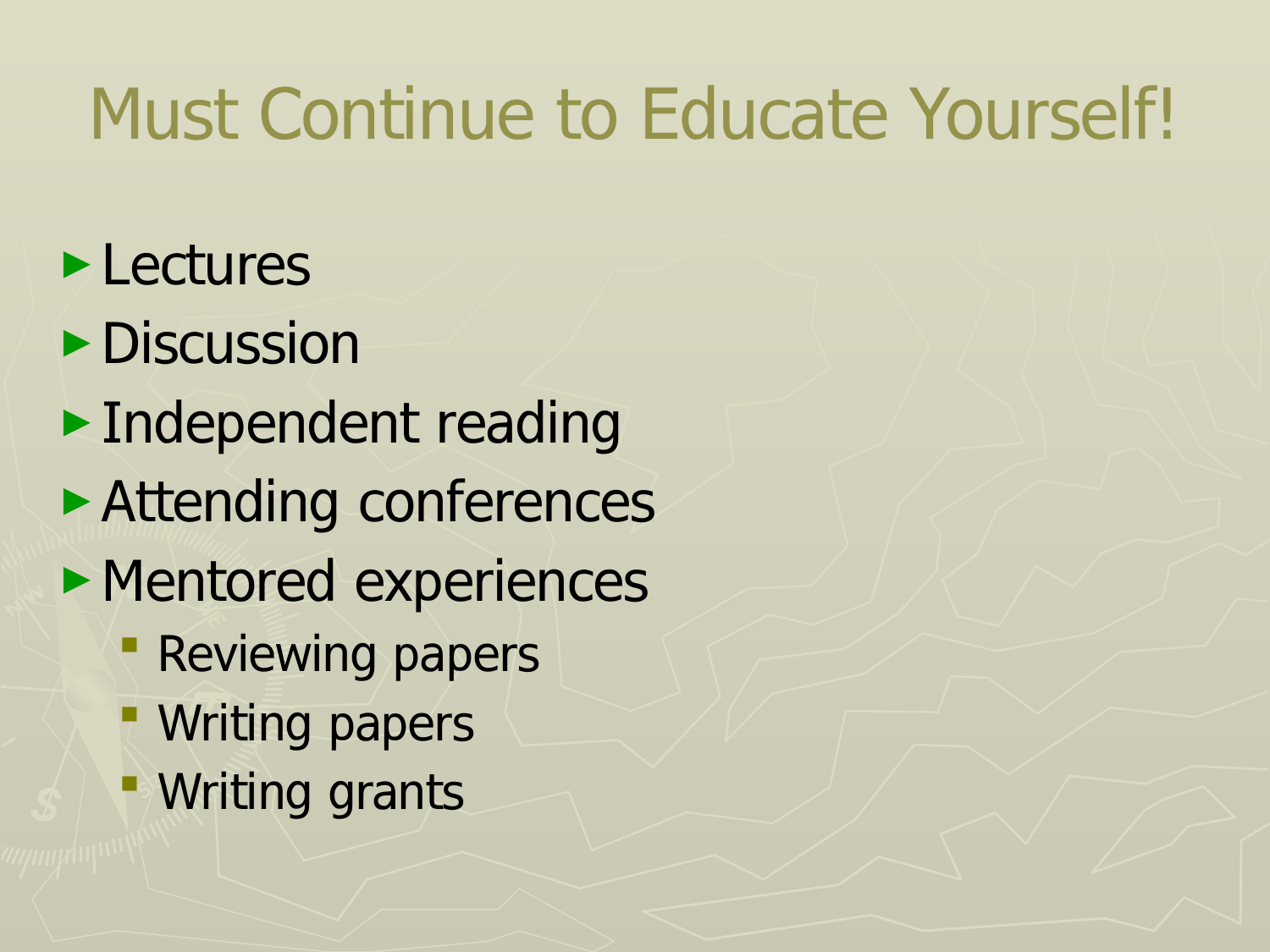

# Must Continue to Educate Yourself!
Lectures
Discussion
Independent reading
Attending conferences
Mentored experiences
Reviewing papers
Writing papers
Writing grants